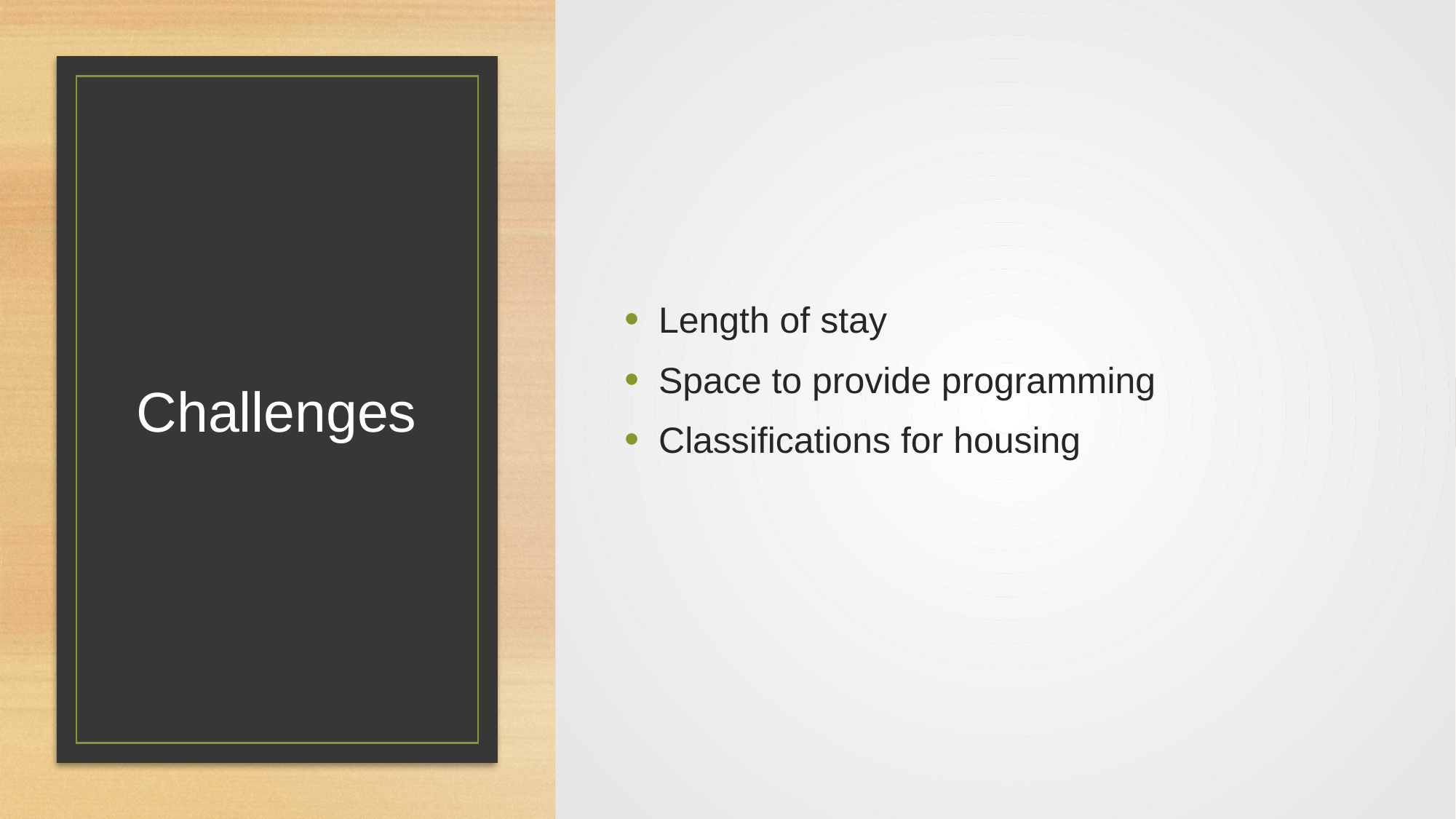

Length of stay
Space to provide programming
Classifications for housing

# Challenges